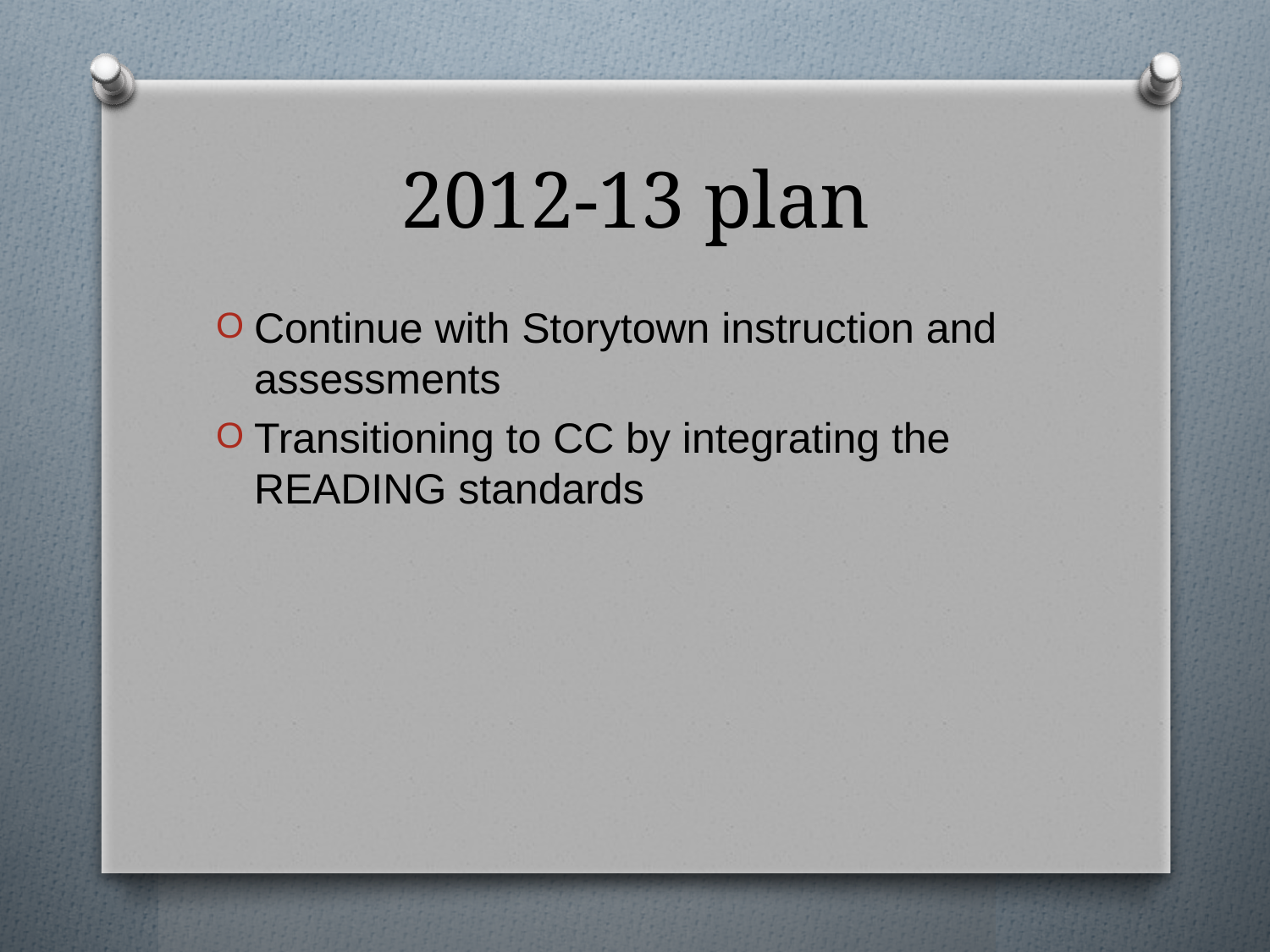

# 2012-13 plan
Continue with Storytown instruction and assessments
Transitioning to CC by integrating the READING standards